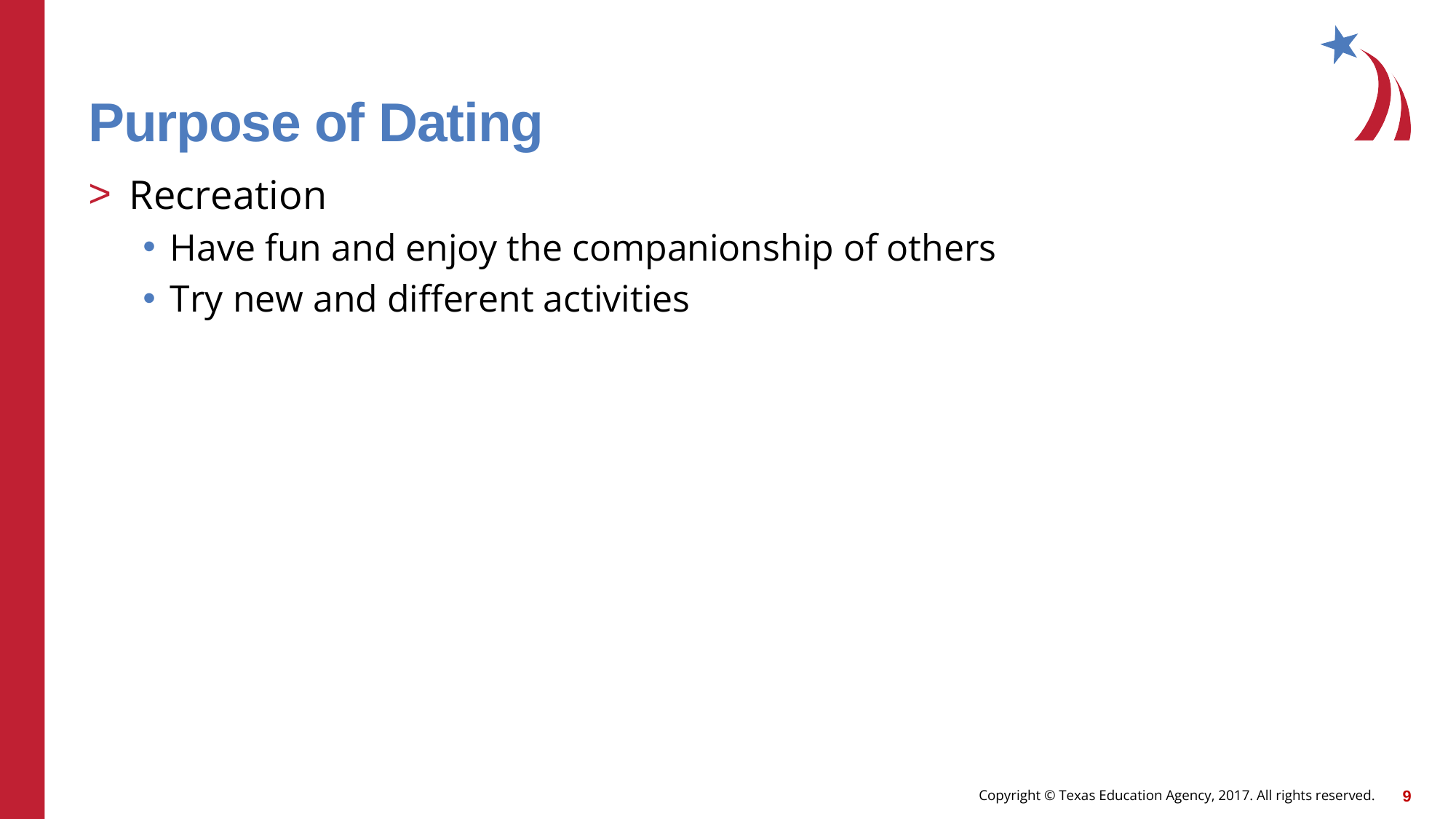

# Purpose of Dating
Recreation
Have fun and enjoy the companionship of others
Try new and different activities